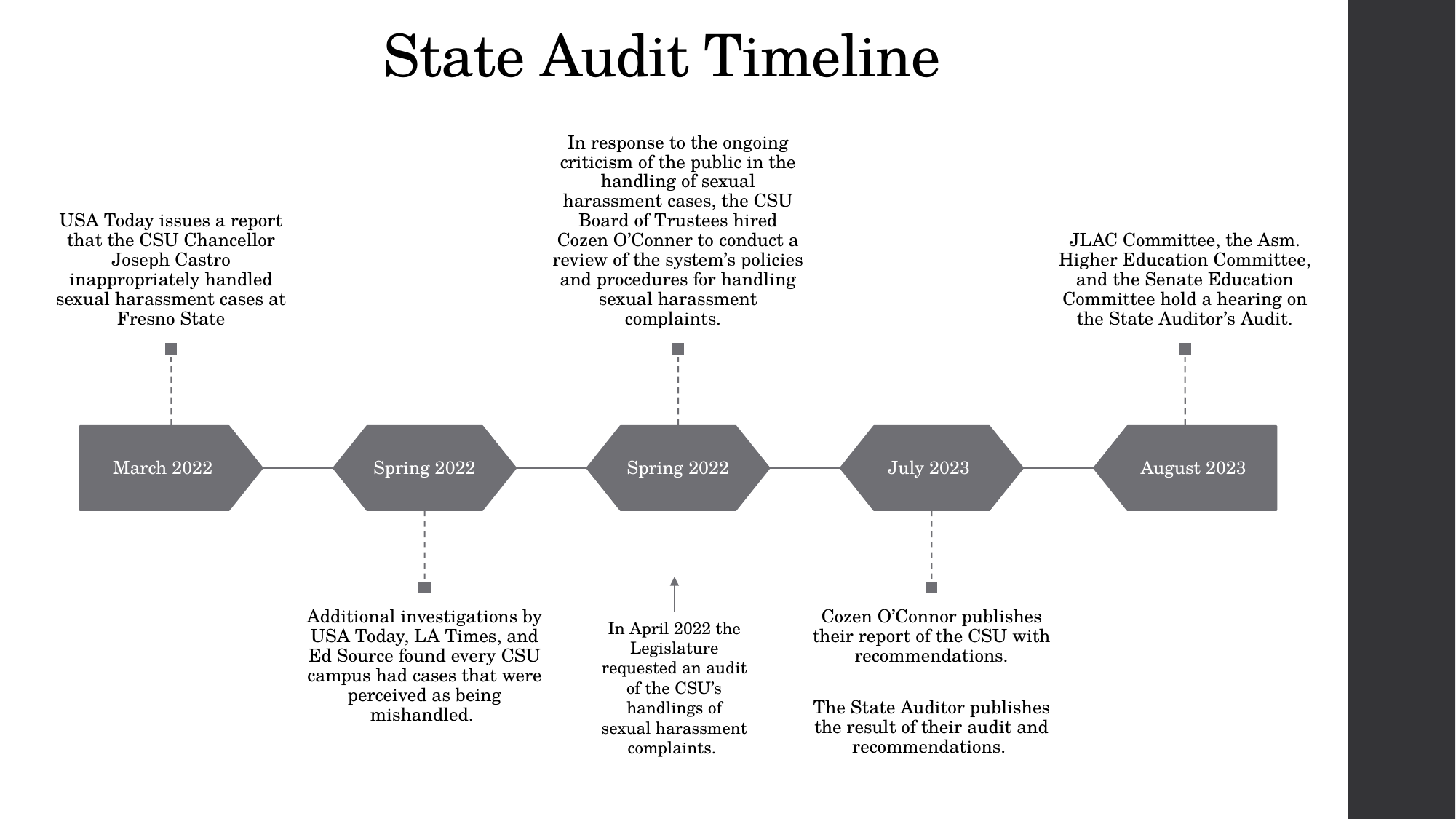

# State Audit Timeline
March 2022
USA Today issues a report that the CSU Chancellor Joseph Castro inappropriately handled sexual harassment cases at Fresno State
Spring 2022
Additional investigations by USA Today, LA Times, and Ed Source found every CSU campus had cases that were perceived as being mishandled.
Spring 2022
In response to the ongoing criticism of the public in the handling of sexual harassment cases, the CSU Board of Trustees hired Cozen O’Conner to conduct a review of the system’s policies and procedures for handling sexual harassment complaints.
July 2023
Cozen O’Connor publishes their report of the CSU with recommendations.

The State Auditor publishes the result of their audit and recommendations.
August 2023
JLAC Committee, the Asm. Higher Education Committee, and the Senate Education Committee hold a hearing on the State Auditor’s Audit.
In April 2022 the Legislature requested an audit of the CSU’s handlings of sexual harassment complaints.